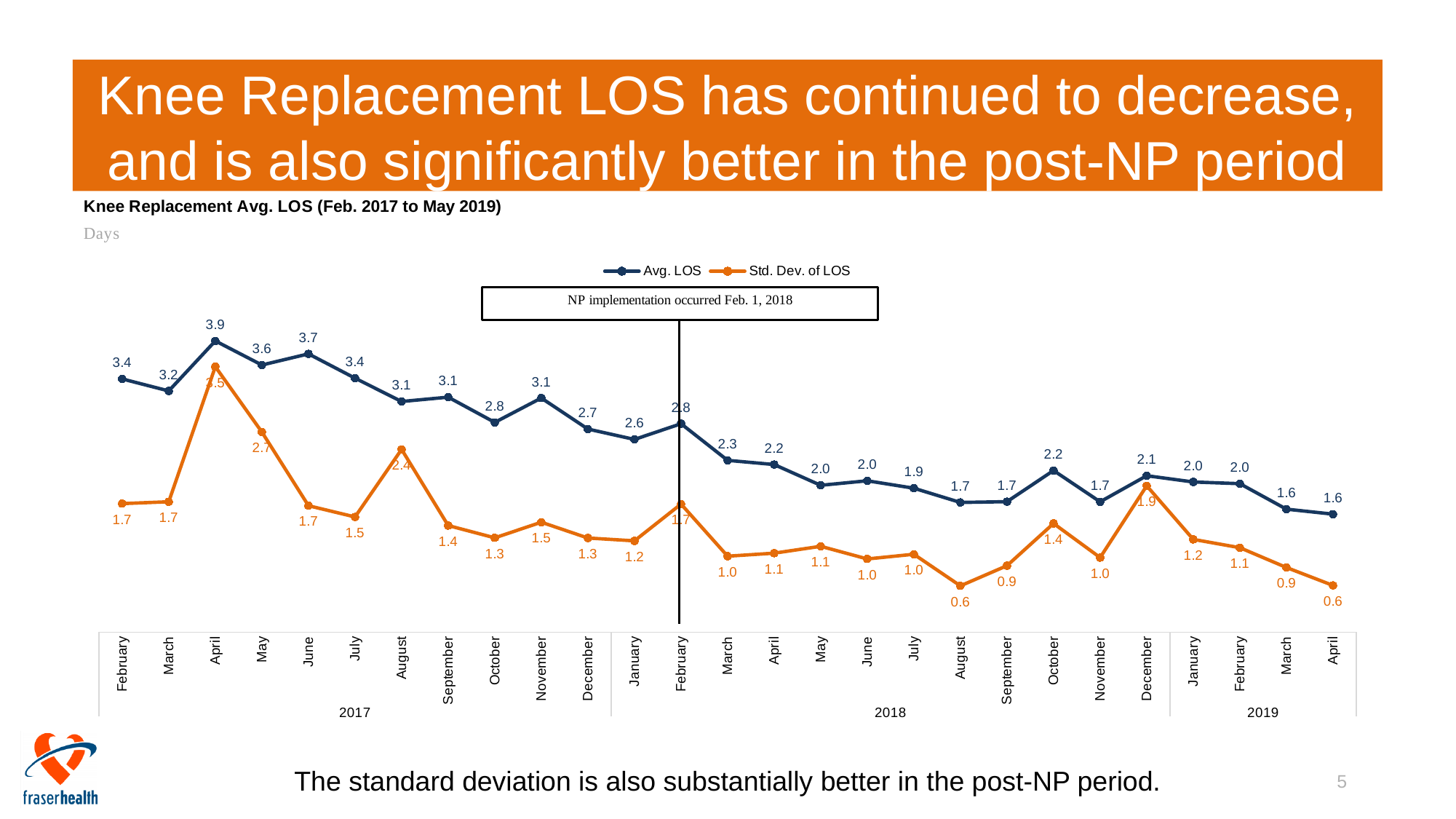

# Knee Replacement LOS has continued to decrease, and is also significantly better in the post-NP period

### Chart:

| Category | Avg. LOS | Std. Dev. of LOS |
|---|---|---|
| February | 3.372093023255814 | 1.7121081227261359 |
| March | 3.212121212121212 | 1.7365513675023518 |
| April | 3.8780487804878048 | 3.535155303803598 |
| May | 3.557377049180328 | 2.66442618411935 |
| June | 3.7058823529411766 | 1.683764662041451 |
| July | 3.3823529411764706 | 1.5342119242052912 |
| August | 3.0714285714285716 | 2.4338178624858315 |
| September | 3.129032258064516 | 1.4197213603009928 |
| October | 2.793103448275862 | 1.2561383172473781 |
| November | 3.1176470588235294 | 1.463906388621968 |
| December | 2.7045454545454546 | 1.253713492254573 |
| January | 2.566666666666667 | 1.2160957564636465 |
| February | 2.7755102040816326 | 1.7055169319000962 |
| March | 2.287878787878788 | 1.0115267715439102 |
| April | 2.232142857142857 | 1.0520570229753883 |
| May | 1.9558823529411764 | 1.1431872823950404 |
| June | 2.0161290322580645 | 0.9753731375961842 |
| July | 1.9166666666666667 | 1.0374916331657276 |
| August | 1.7272727272727273 | 0.616575453011388 |
| September | 1.7377049180327868 | 0.8852459016393442 |
| October | 2.152542372881356 | 1.4475409812065203 |
| November | 1.7358490566037736 | 0.9933921947991081 |
| December | 2.0833333333333335 | 1.9490025939210833 |
| January | 2.0 | 1.2354415362426845 |
| February | 1.9777777777777779 | 1.12524345788197 |
| March | 1.6382978723404256 | 0.8611109082914069 |
| April | 1.5714285714285714 | 0.6226998490772391 |
The standard deviation is also substantially better in the post-NP period.
5